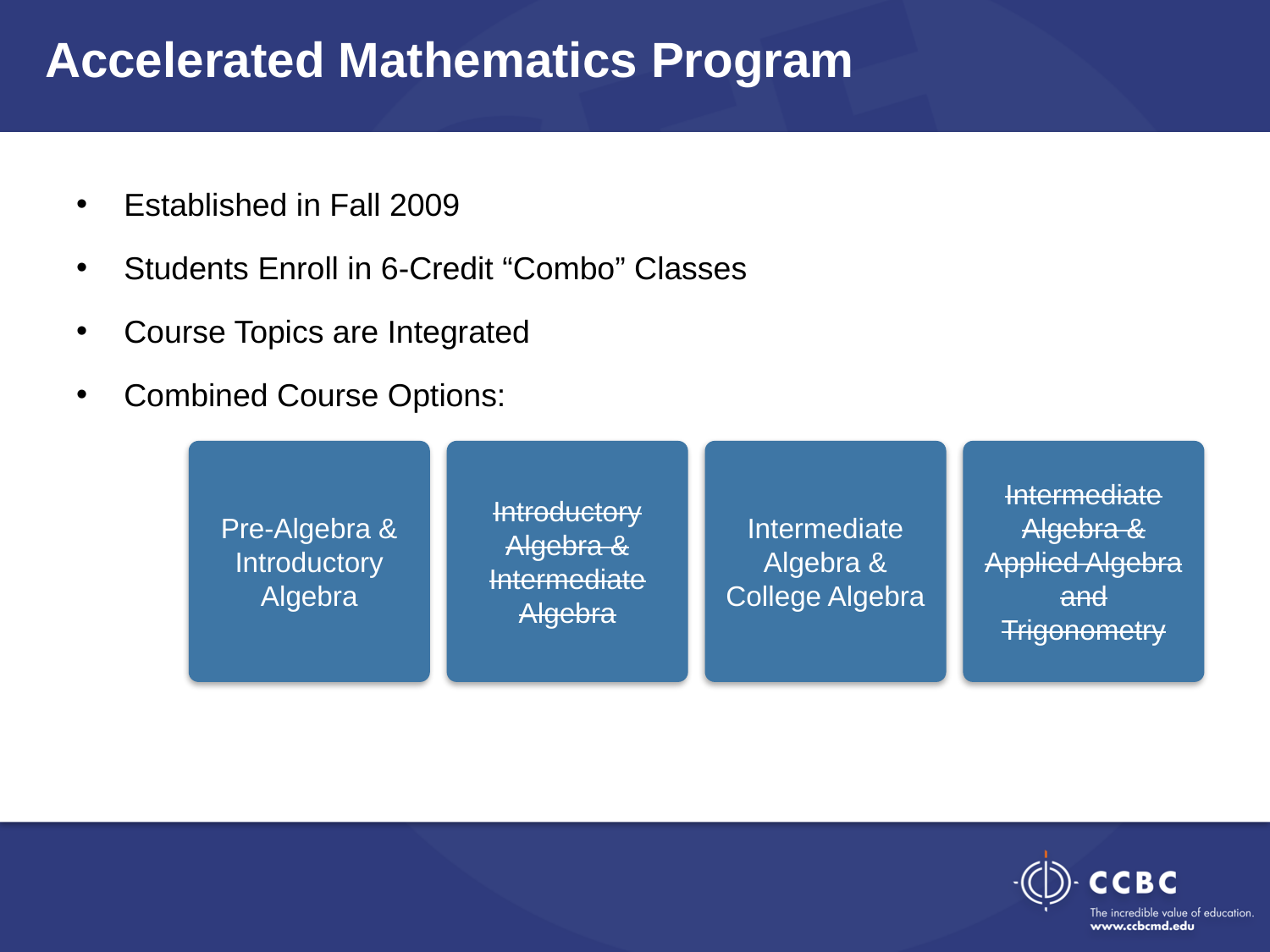

Accelerated Mathematics Program

Established in Fall 2009
Students Enroll in 6-Credit “Combo” Classes
Course Topics are Integrated
Combined Course Options:

Pre-Algebra & Introductory Algebra
Introductory Algebra & Intermediate Algebra
Intermediate Algebra & College Algebra
Intermediate Algebra & Applied Algebra and Trigonometry